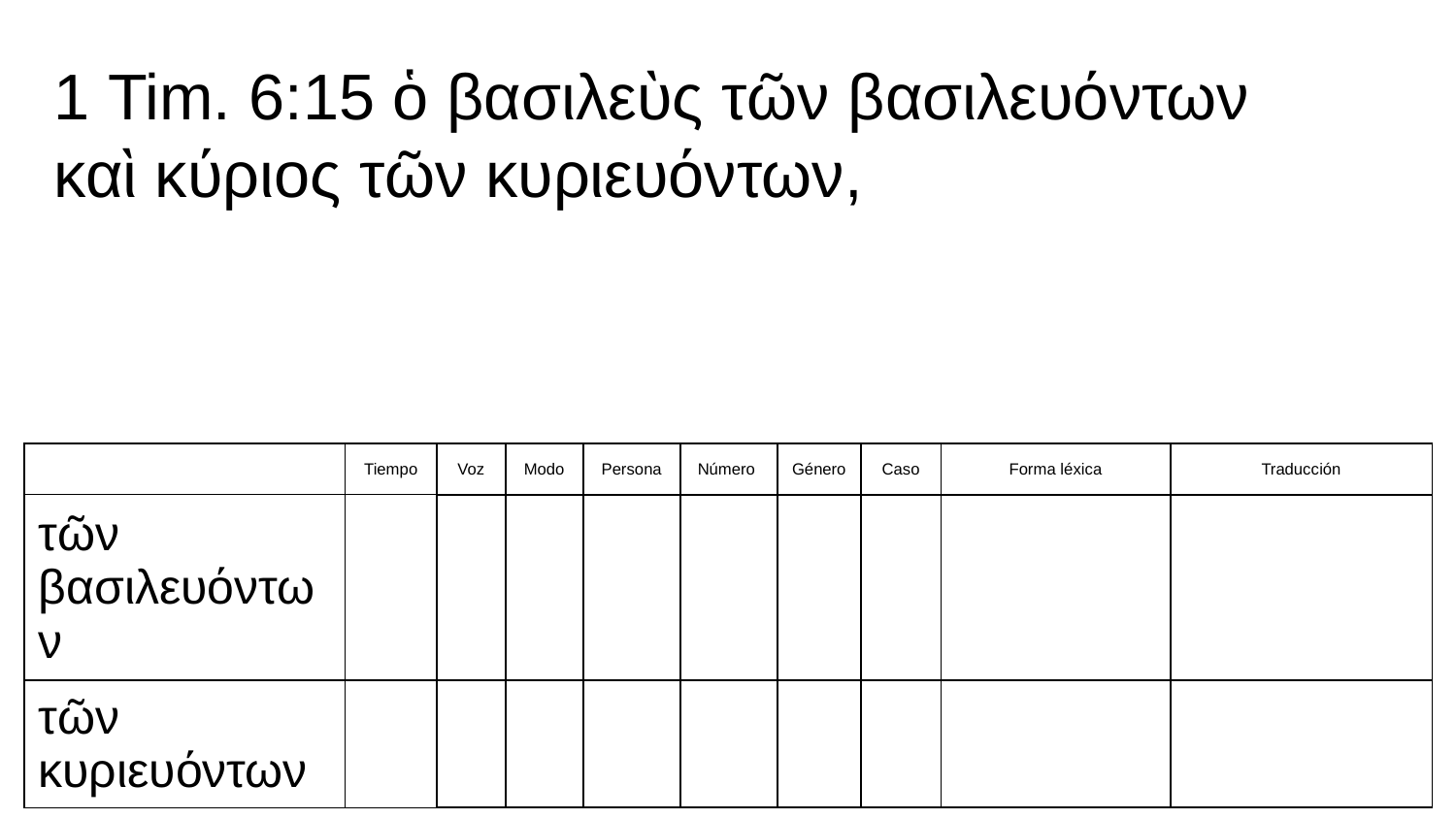

1 Tim. 6:15 ὁ βασιλεὺς τῶν βασιλευόντων
καὶ κύριος τῶν κυριευόντων,
|  | Tiempo | Voz | Modo | Persona | Número | Género | Caso | Forma léxica | Traducción |
| --- | --- | --- | --- | --- | --- | --- | --- | --- | --- |
| τῶν βασιλευόντων |  |  |  |  |  |  |  |  |  |
| τῶν κυριευόντων |  |  |  |  |  |  |  |  |  |